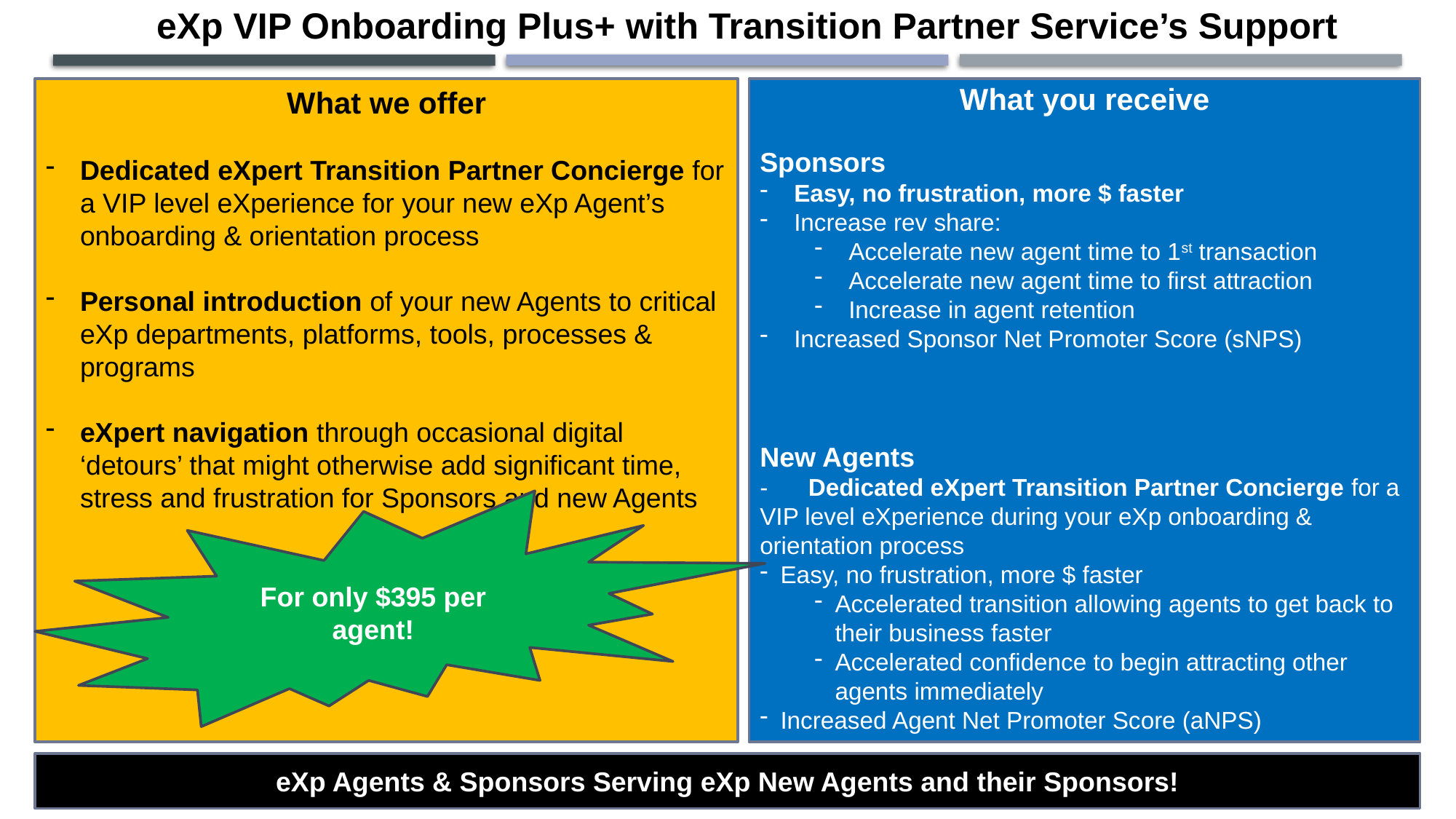

eXp VIP Onboarding Plus+ with Transition Partner Service’s Support
What we offer

Dedicated eXpert Transition Partner Concierge for a VIP level eXperience for your new eXp Agent’s onboarding & orientation process

Personal introduction of your new Agents to critical eXp departments, platforms, tools, processes & programs

eXpert navigation through occasional digital ‘detours’ that might otherwise add significant time, stress and frustration for Sponsors and new Agents

What you receive

Sponsors
Easy, no frustration, more $ faster
Increase rev share:
Accelerate new agent time to 1st transaction
Accelerate new agent time to first attraction
Increase in agent retention
Increased Sponsor Net Promoter Score (sNPS)

New Agents
-      Dedicated eXpert Transition Partner Concierge for a VIP level eXperience during your eXp onboarding & orientation process
Easy, no frustration, more $ faster
Accelerated transition allowing agents to get back to their business faster
Accelerated confidence to begin attracting other agents immediately
Increased Agent Net Promoter Score (aNPS)

For only $395 per agent!
eXp Agents & Sponsors Serving eXp New Agents and their Sponsors!